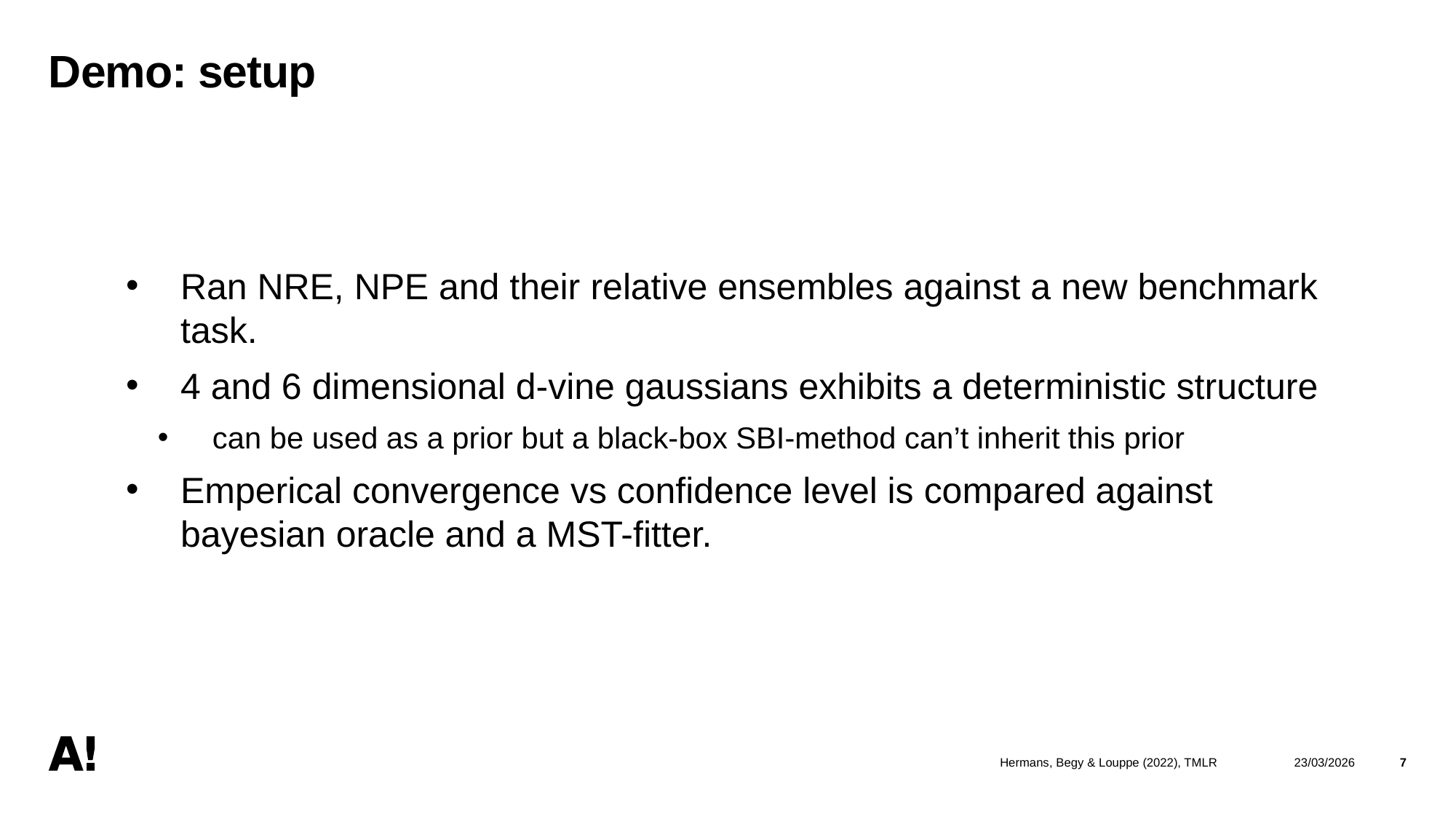

# Demo: setup
Ran NRE, NPE and their relative ensembles against a new benchmark task.
4 and 6 dimensional d-vine gaussians exhibits a deterministic structure
can be used as a prior but a black-box SBI-method can’t inherit this prior
Emperical convergence vs confidence level is compared against bayesian oracle and a MST-fitter.
Hermans, Begy & Louppe (2022), TMLR
23/03/2026
7